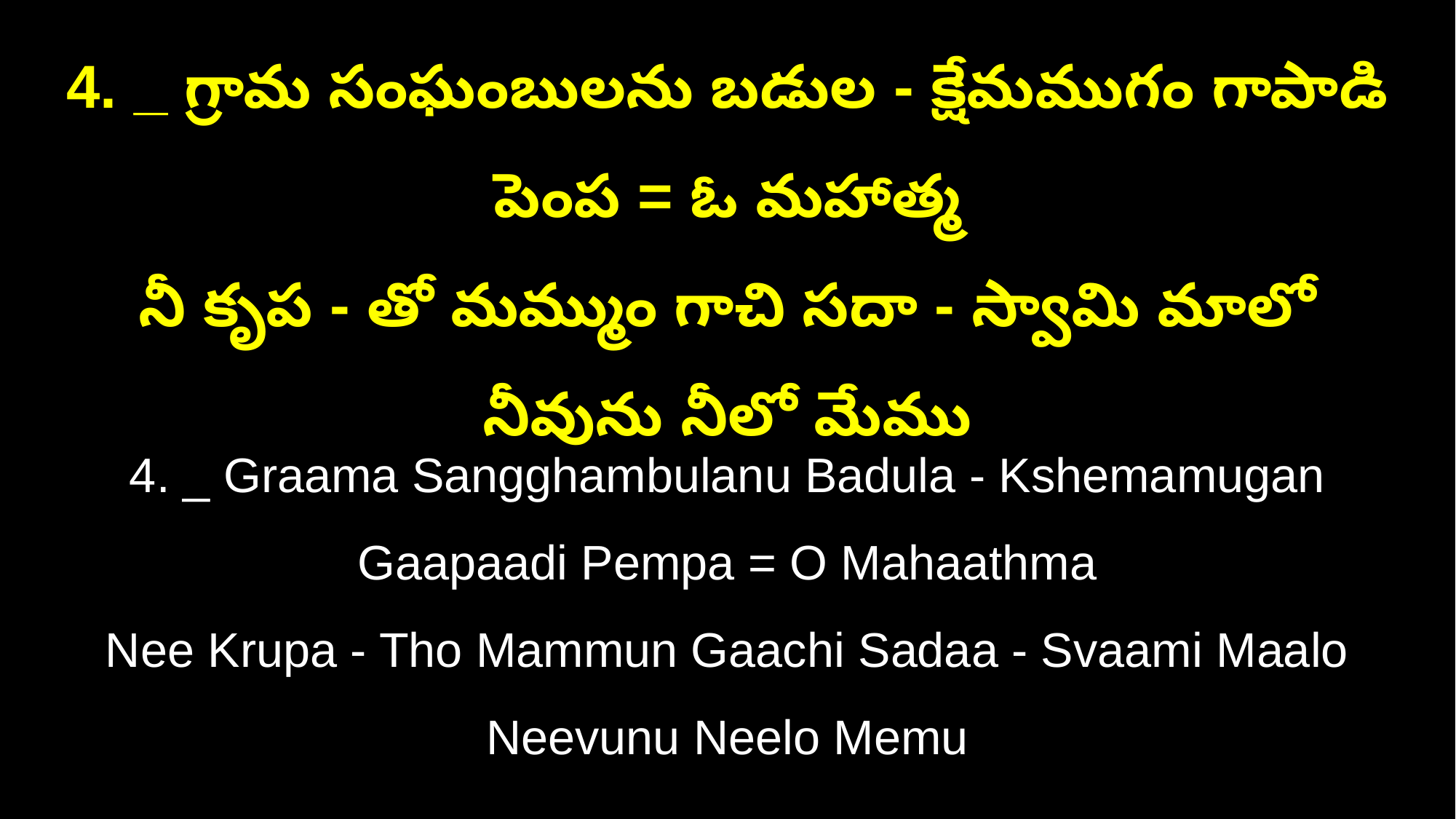

4. _ గ్రామ సంఘంబులను బడుల - క్షేమముగం గాపాడి పెంప = ఓ మహాత్మ
నీ కృప - తో మమ్ముం గాచి సదా - స్వామి మాలో నీవును నీలో మేము
4. _ Graama Sangghambulanu Badula - Kshemamugan Gaapaadi Pempa = O Mahaathma
Nee Krupa - Tho Mammun Gaachi Sadaa - Svaami Maalo Neevunu Neelo Memu